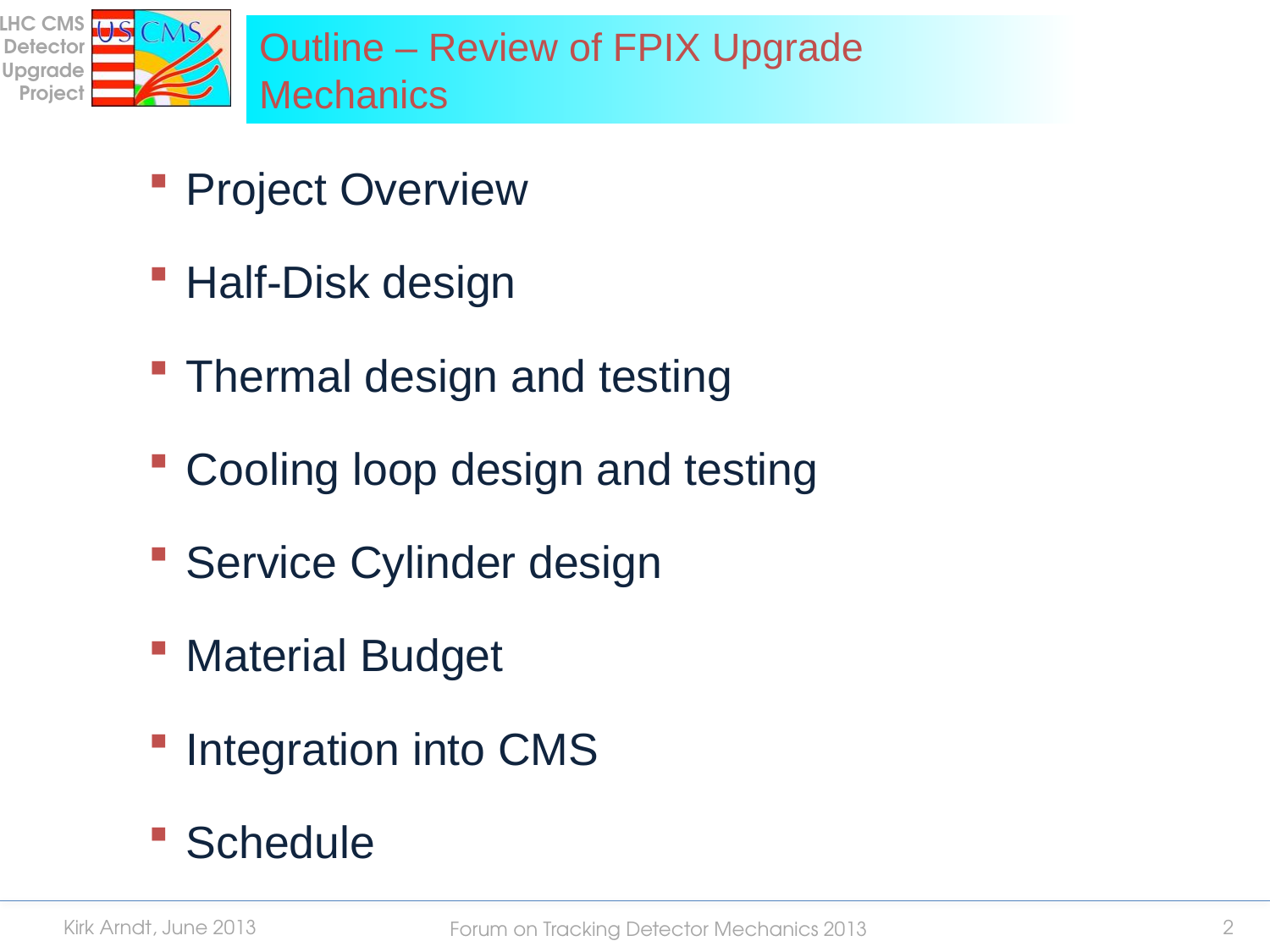

# Outline – Review of FPIX Upgrade Mechanics
Project Overview
Half-Disk design
Thermal design and testing
Cooling loop design and testing
Service Cylinder design
Material Budget
Integration into CMS
Schedule

Kirk Arndt, June 2013
2
Forum on Tracking Detector Mechanics 2013